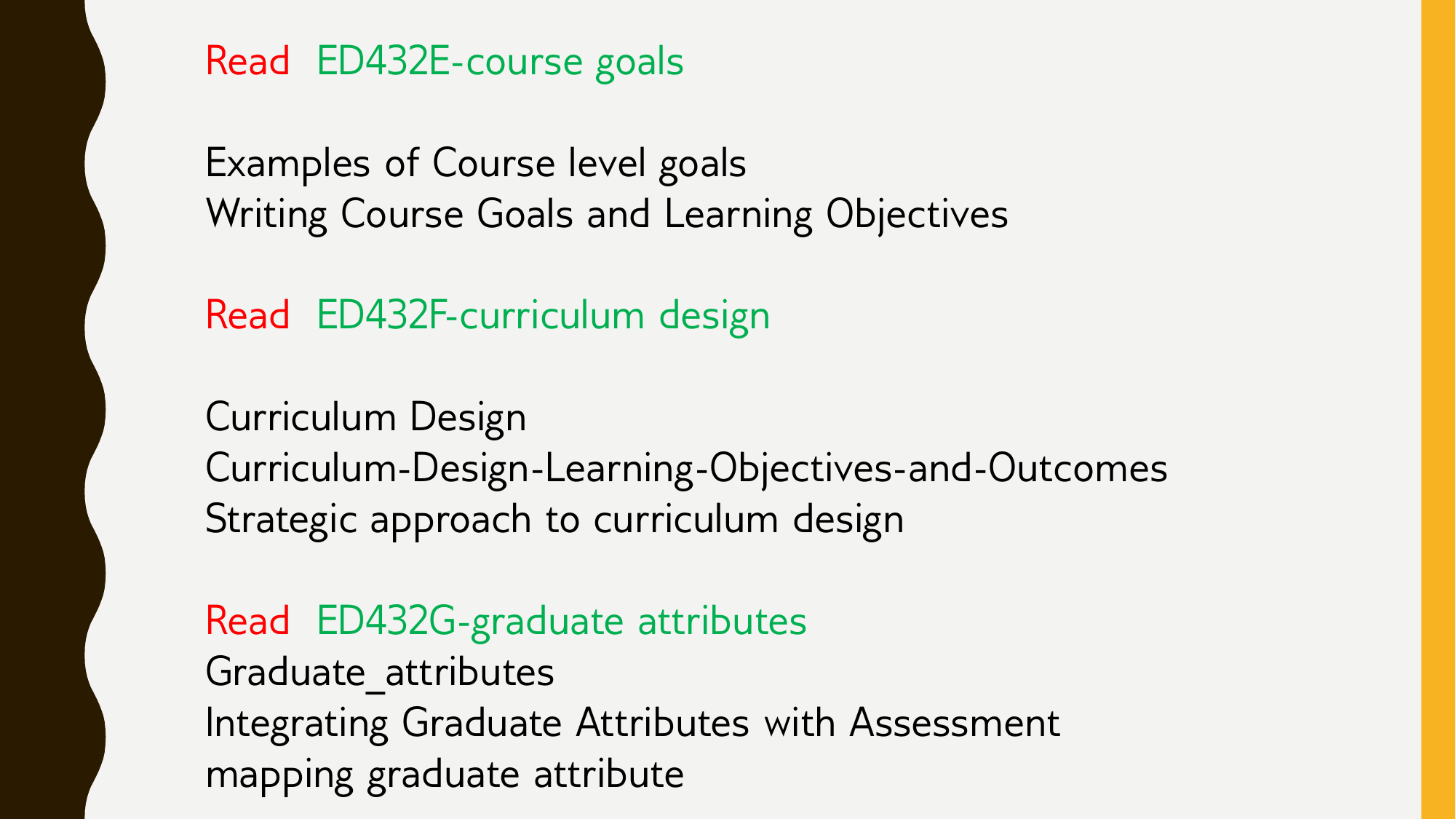

Read  ED432E-course goals

Examples of Course level goals
Writing Course Goals and Learning Objectives

Read  ED432F-curriculum design

Curriculum Design
Curriculum-Design-Learning-Objectives-and-Outcomes
Strategic approach to curriculum design

Read  ED432G-graduate attributes
Graduate_attributes
Integrating Graduate Attributes with Assessment
mapping graduate attribute